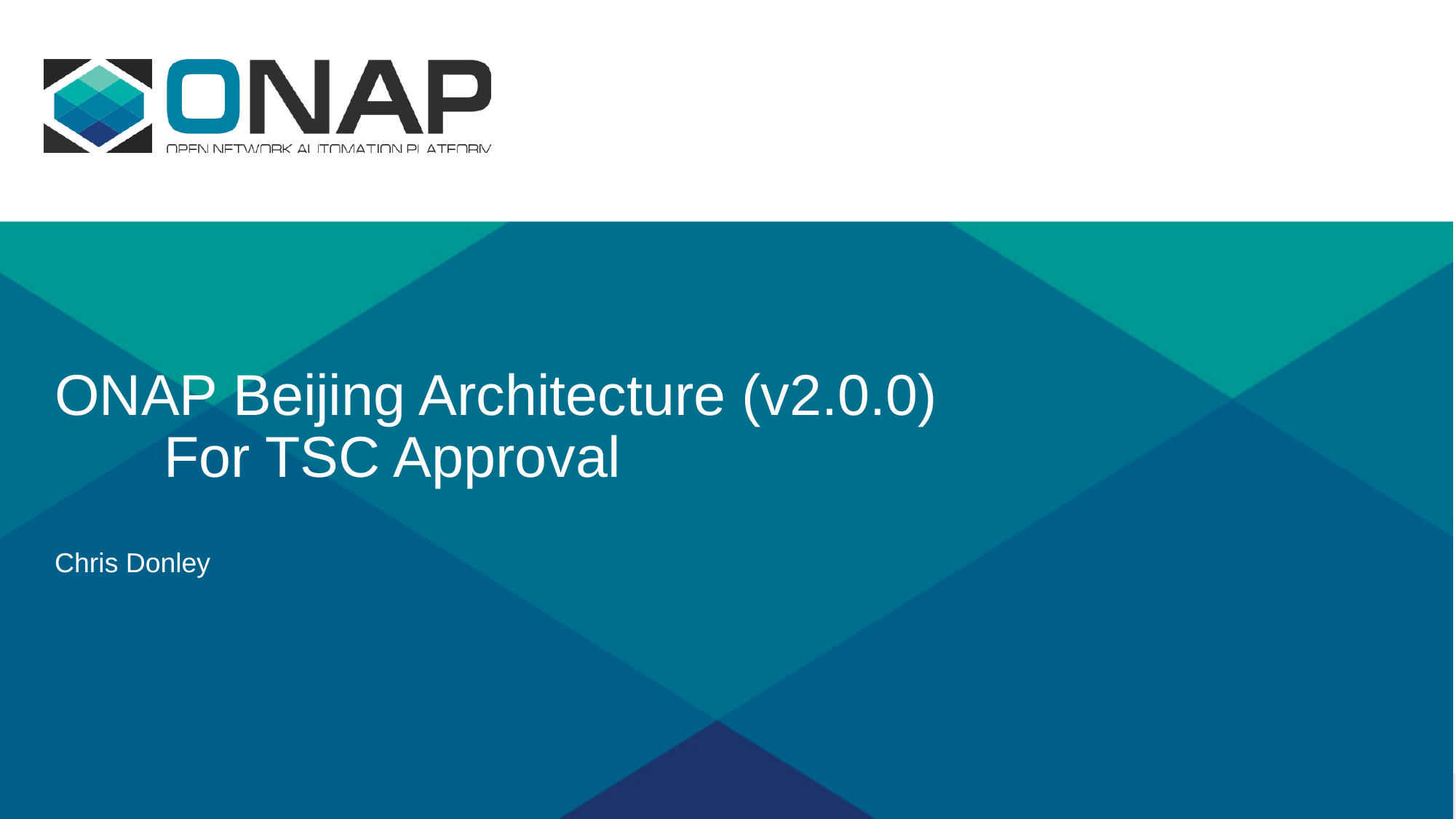

# ONAP Beijing Architecture (v2.0.0) For TSC Approval
Chris Donley